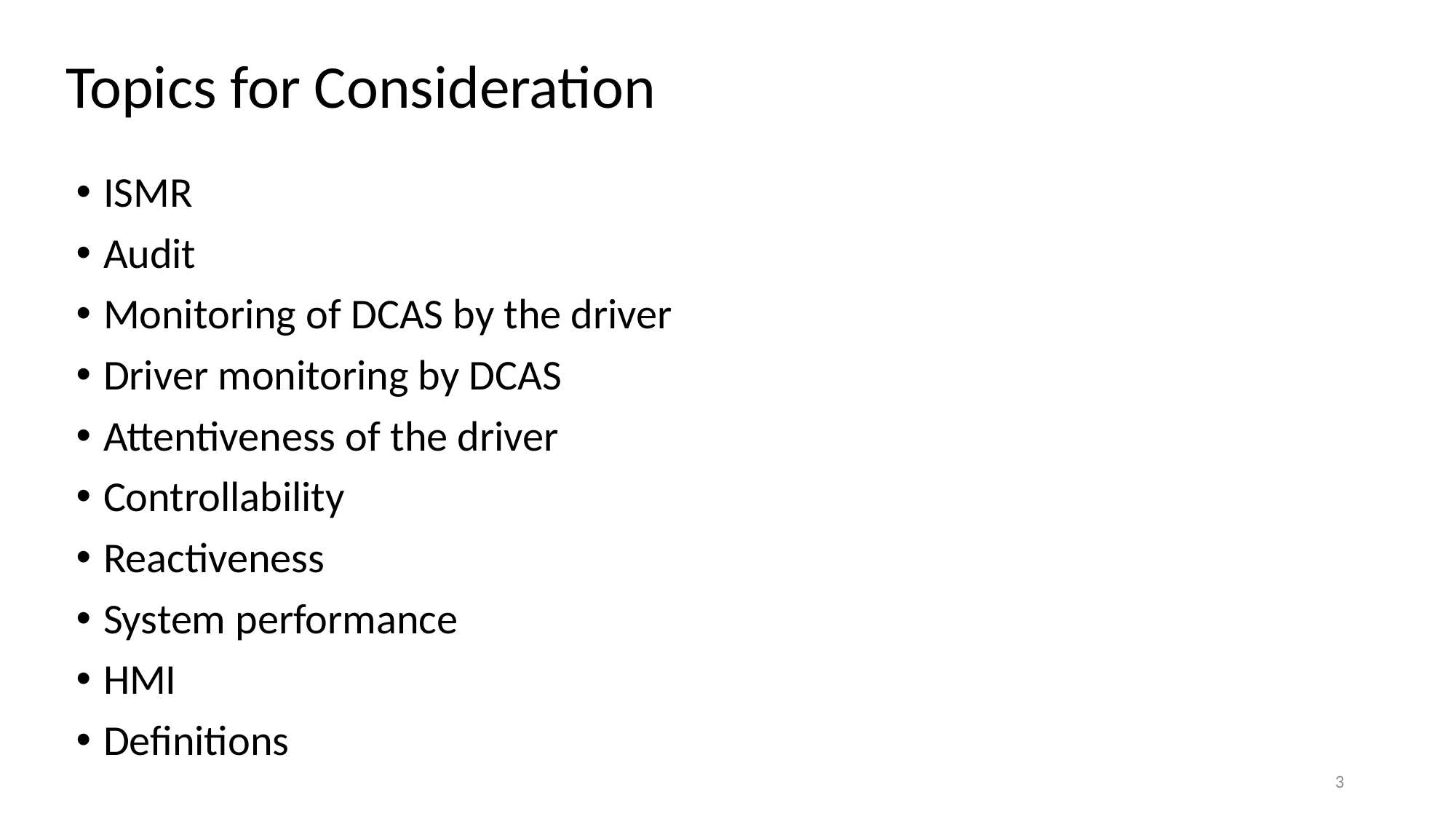

# Topics for Consideration
ISMR
Audit
Monitoring of DCAS by the driver
Driver monitoring by DCAS
Attentiveness of the driver
Controllability
Reactiveness
System performance
HMI
Definitions
3